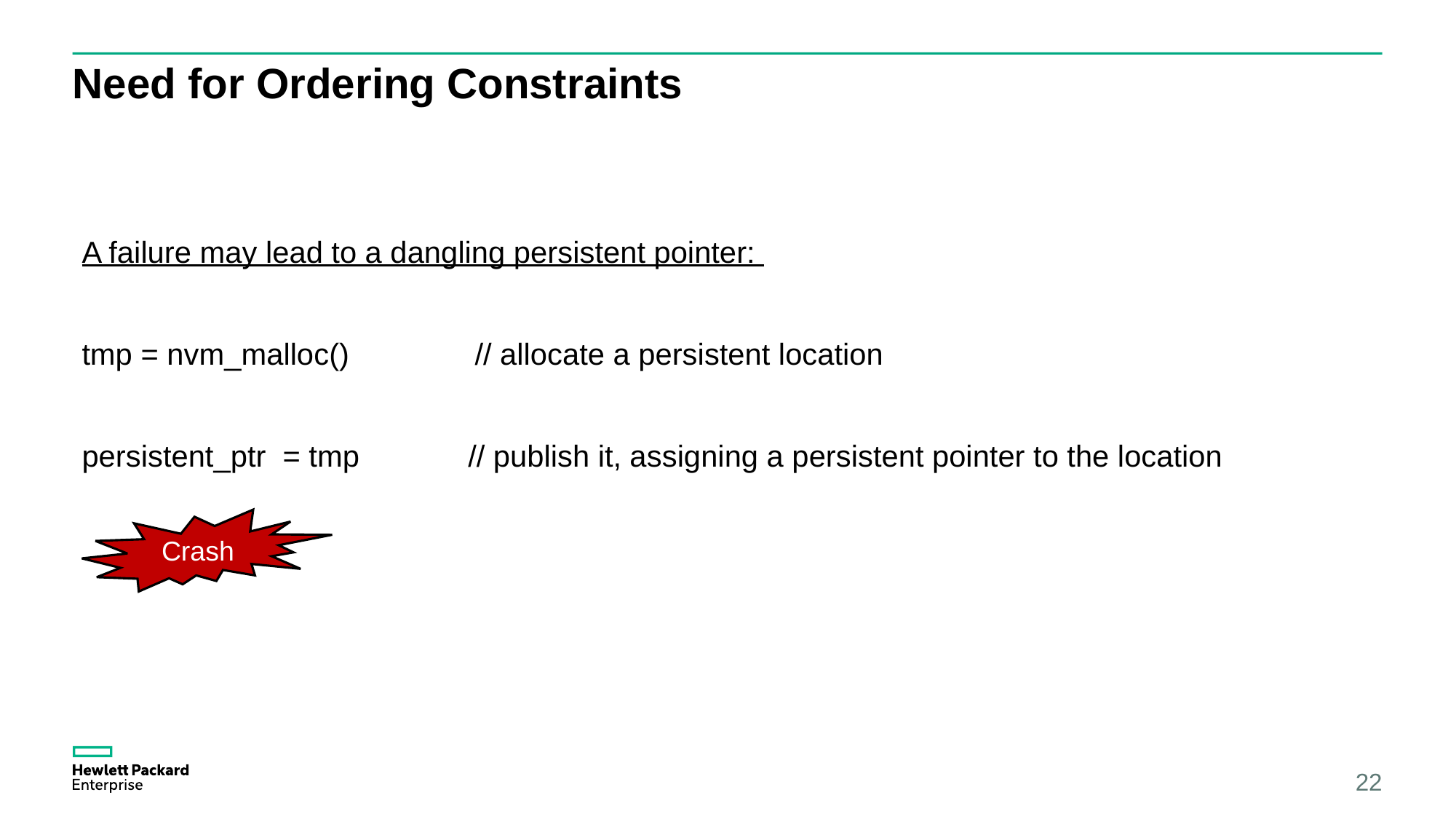

# Need for Ordering Constraints
A failure may lead to a dangling persistent pointer:

tmp = nvm_malloc()               // allocate a persistent location

persistent_ptr  = tmp             // publish it, assigning a persistent pointer to the location

Crash
22